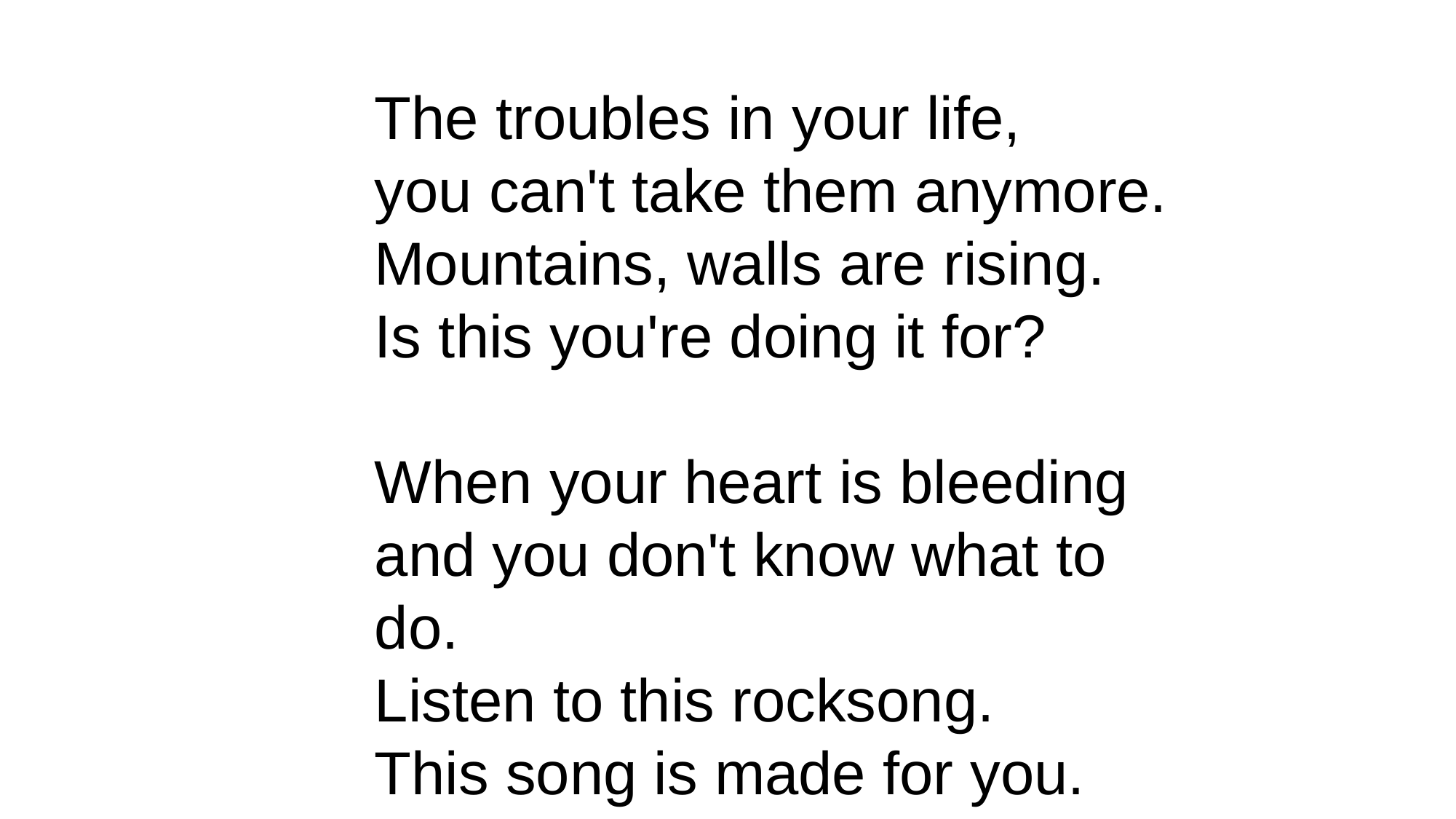

The troubles in your life,
you can't take them anymore.
Mountains, walls are rising.
Is this you're doing it for?

When your heart is bleeding
and you don't know what to do.
Listen to this rocksong.
This song is made for you.